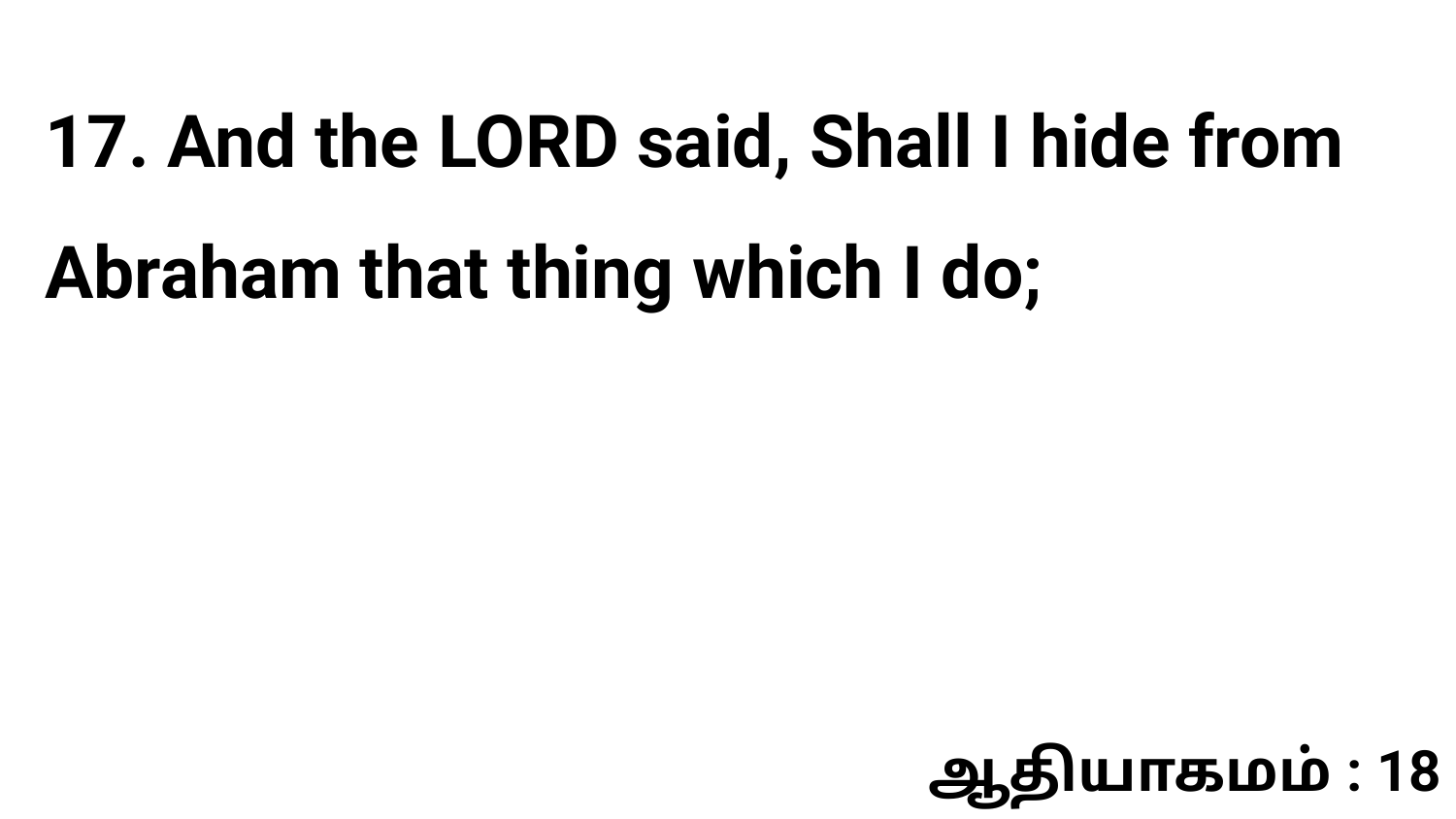

17. And the LORD said, Shall I hide from Abraham that thing which I do;
ஆதியாகமம் : 18